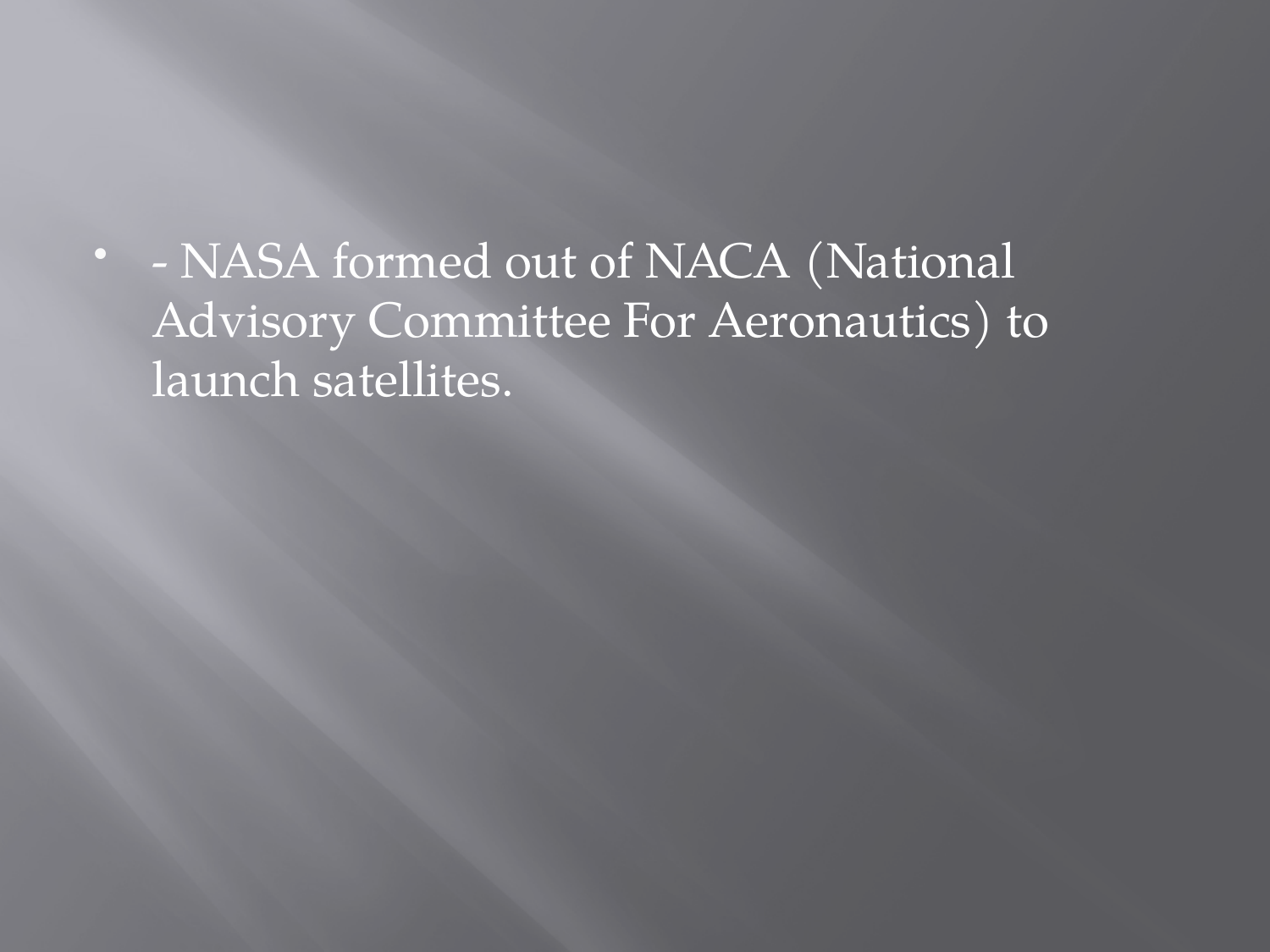

#
- NASA formed out of NACA (National Advisory Committee For Aeronautics) to launch satellites.